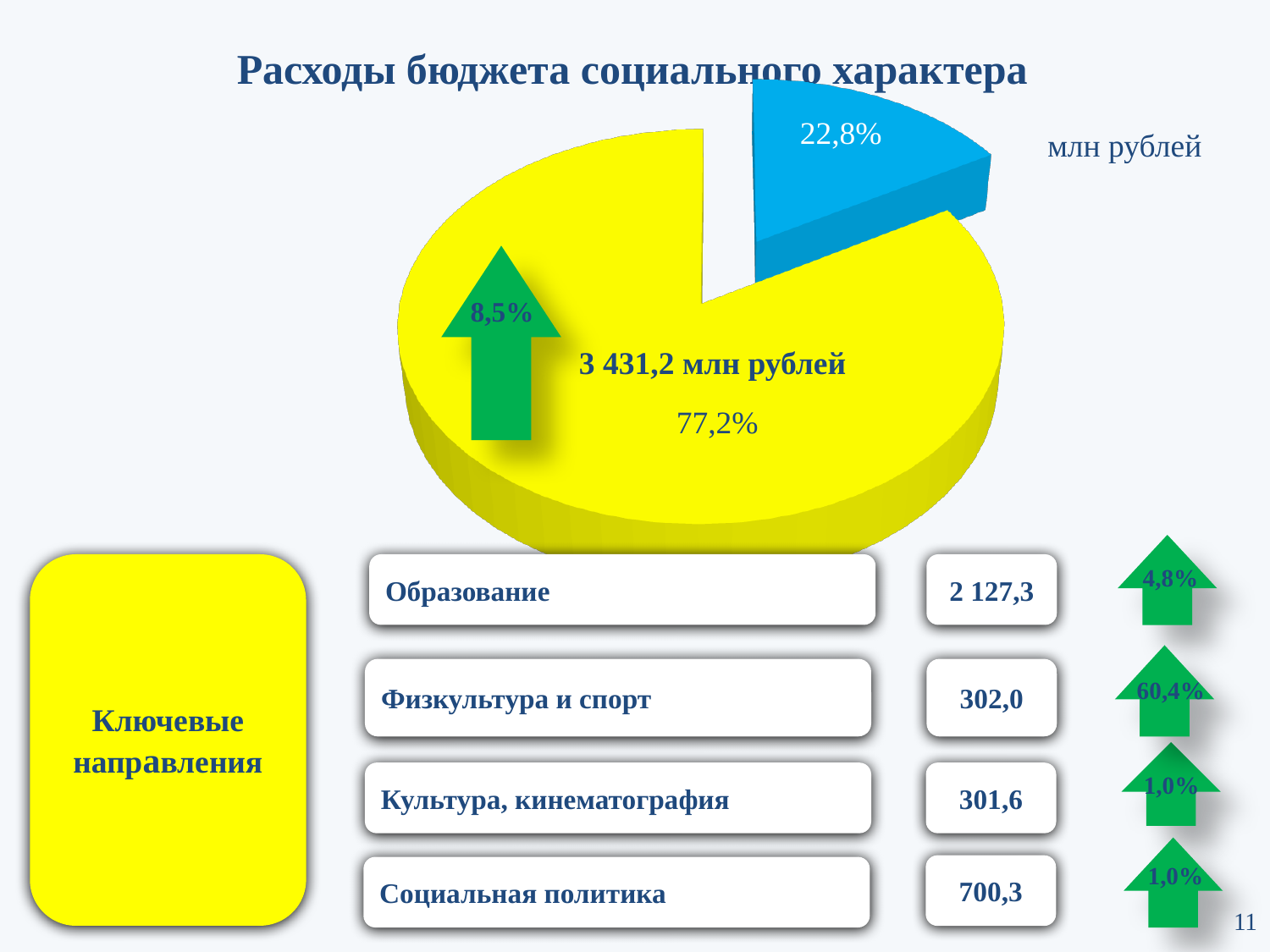

Расходы бюджета социального характера

[unsupported chart]

млн рублей
8,5%

3 431,2 млн рублей

4,8%
Ключевые направления
Образование
2 127,3

60,4%
Физкультура и спорт
302,0

1,0%
Культура, кинематография
301,6

1,0%
700,3
Социальная политика
11